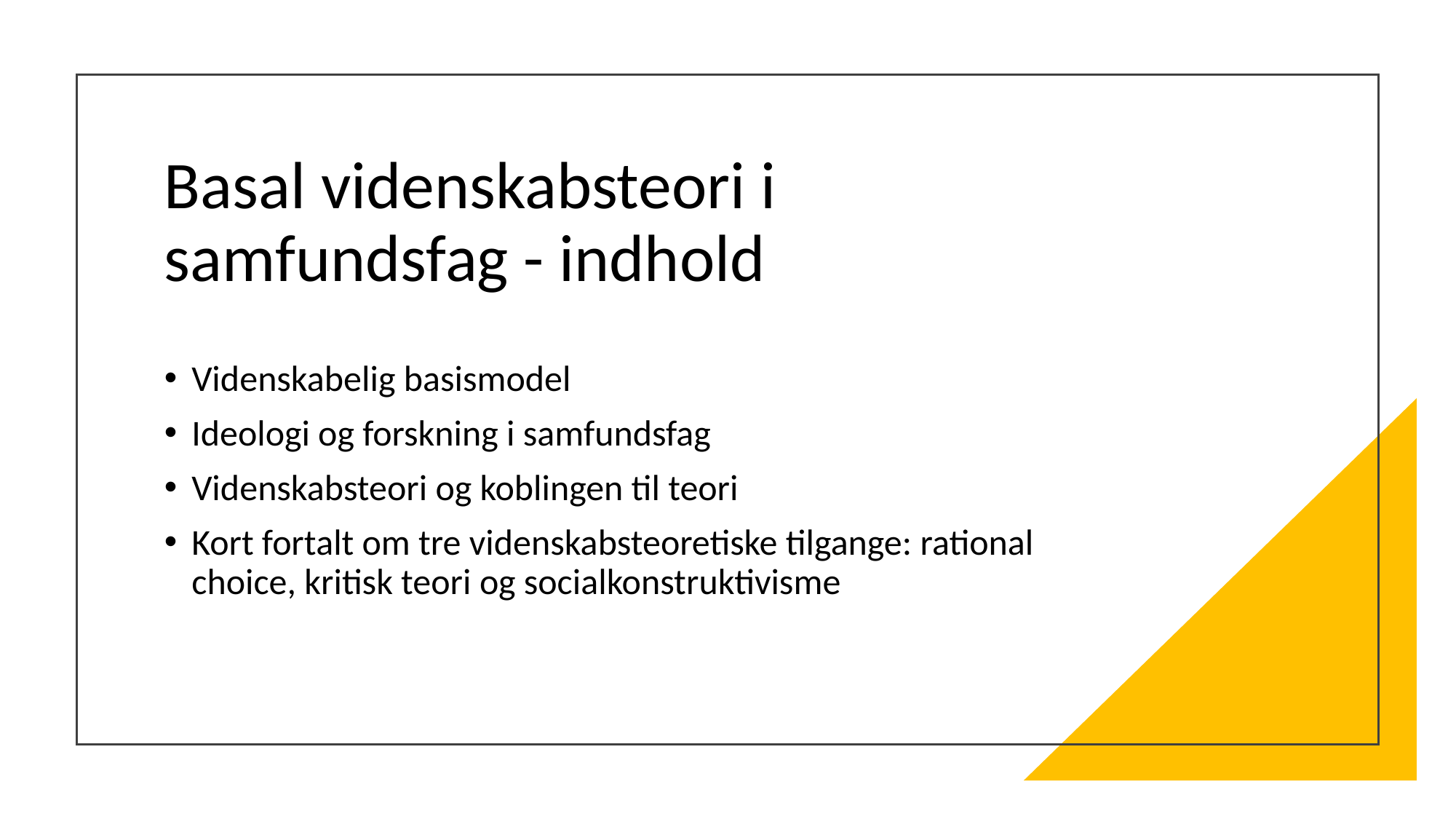

# Basal videnskabsteori i samfundsfag - indhold
Videnskabelig basismodel
Ideologi og forskning i samfundsfag
Videnskabsteori og koblingen til teori
Kort fortalt om tre videnskabsteoretiske tilgange: rational choice, kritisk teori og socialkonstruktivisme